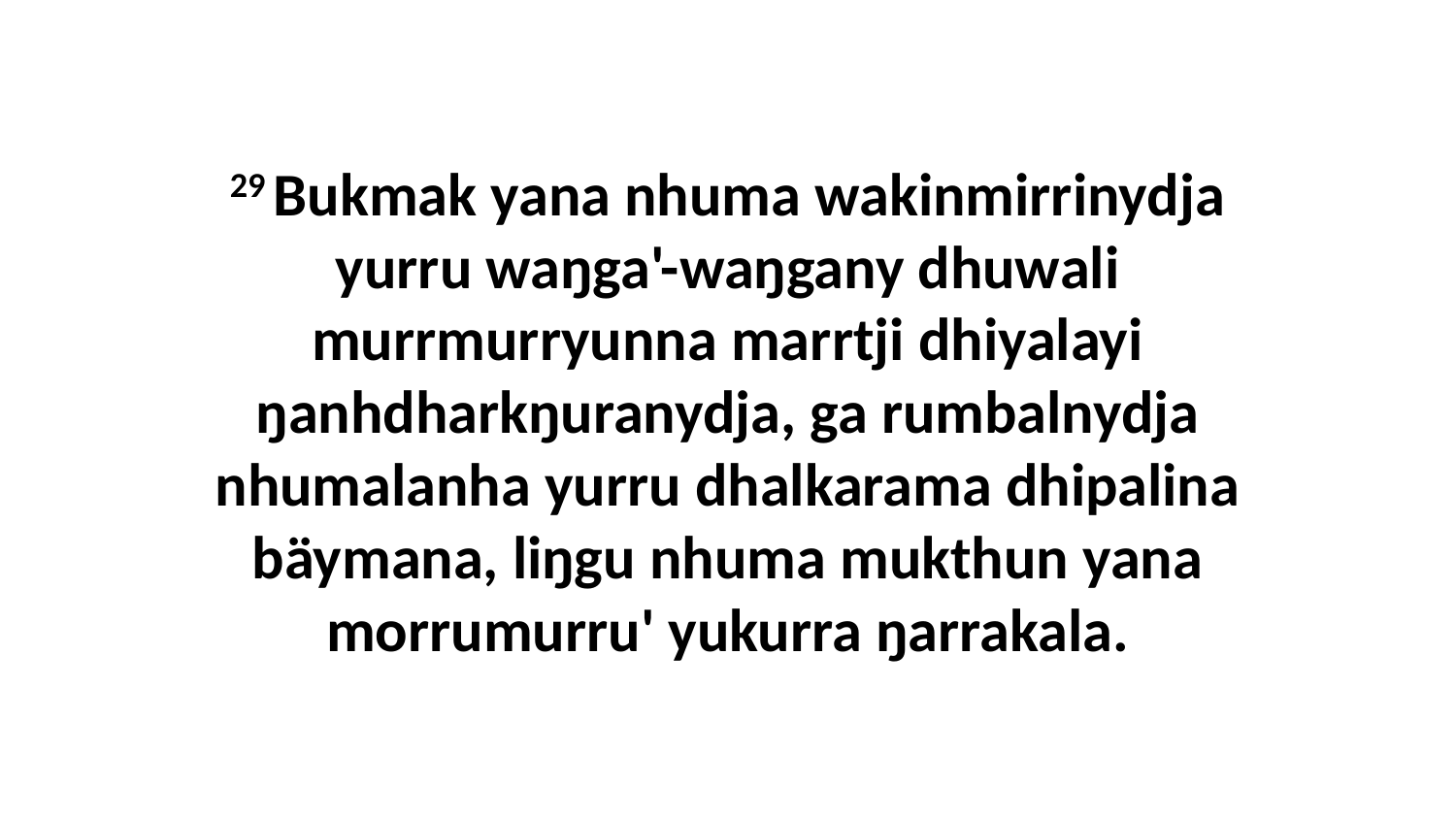

29 Bukmak yana nhuma wakinmirrinydja yurru waŋga'-waŋgany dhuwali murrmurryunna marrtji dhiyalayi ŋanhdharkŋuranydja, ga rumbalnydja nhumalanha yurru dhalkarama dhipalina bäymana, liŋgu nhuma mukthun yana morrumurru' yukurra ŋarrakala.